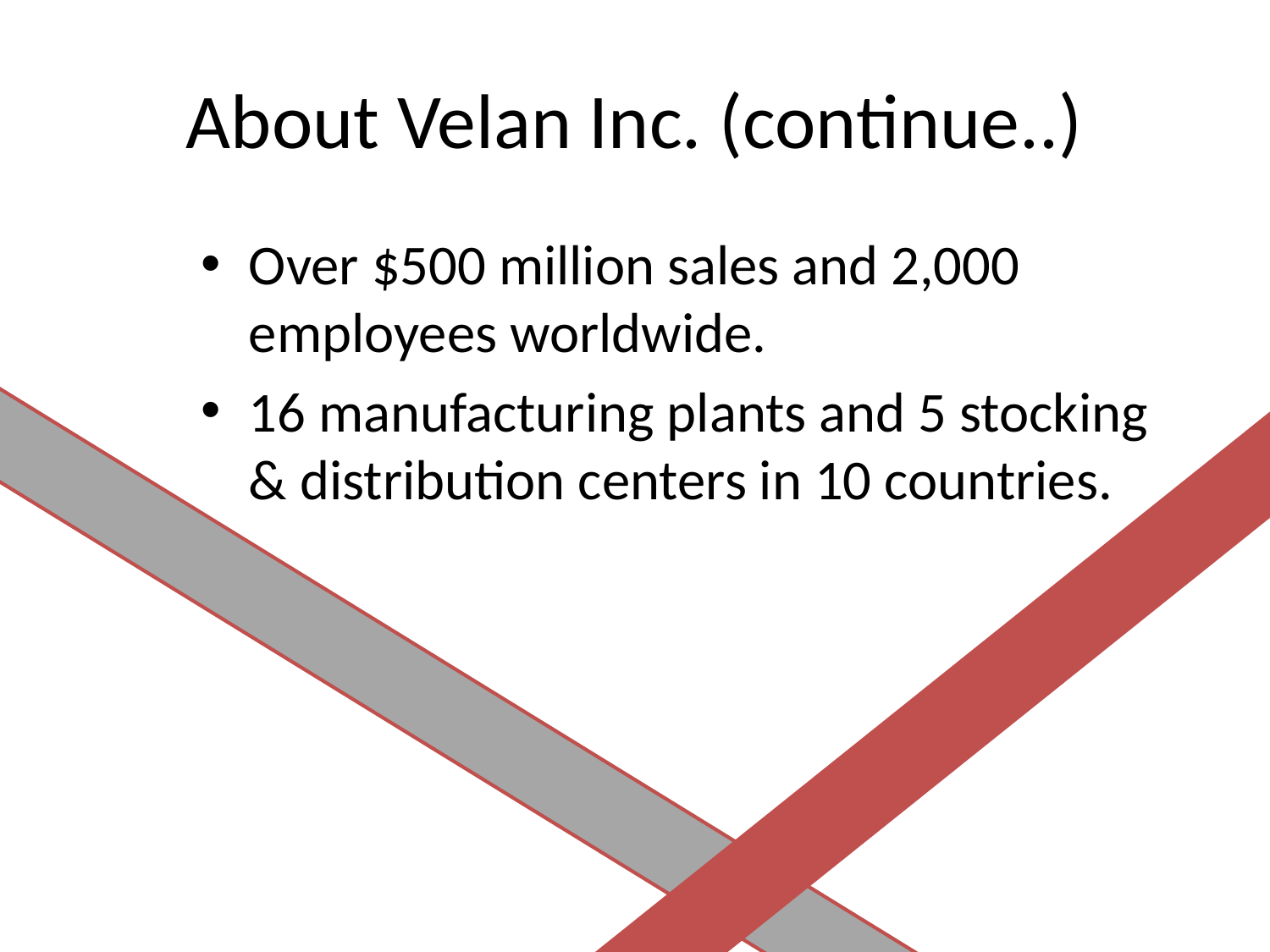

# About Velan Inc. (continue..)
Over $500 million sales and 2,000 employees worldwide.
16 manufacturing plants and 5 stocking & distribution centers in 10 countries.